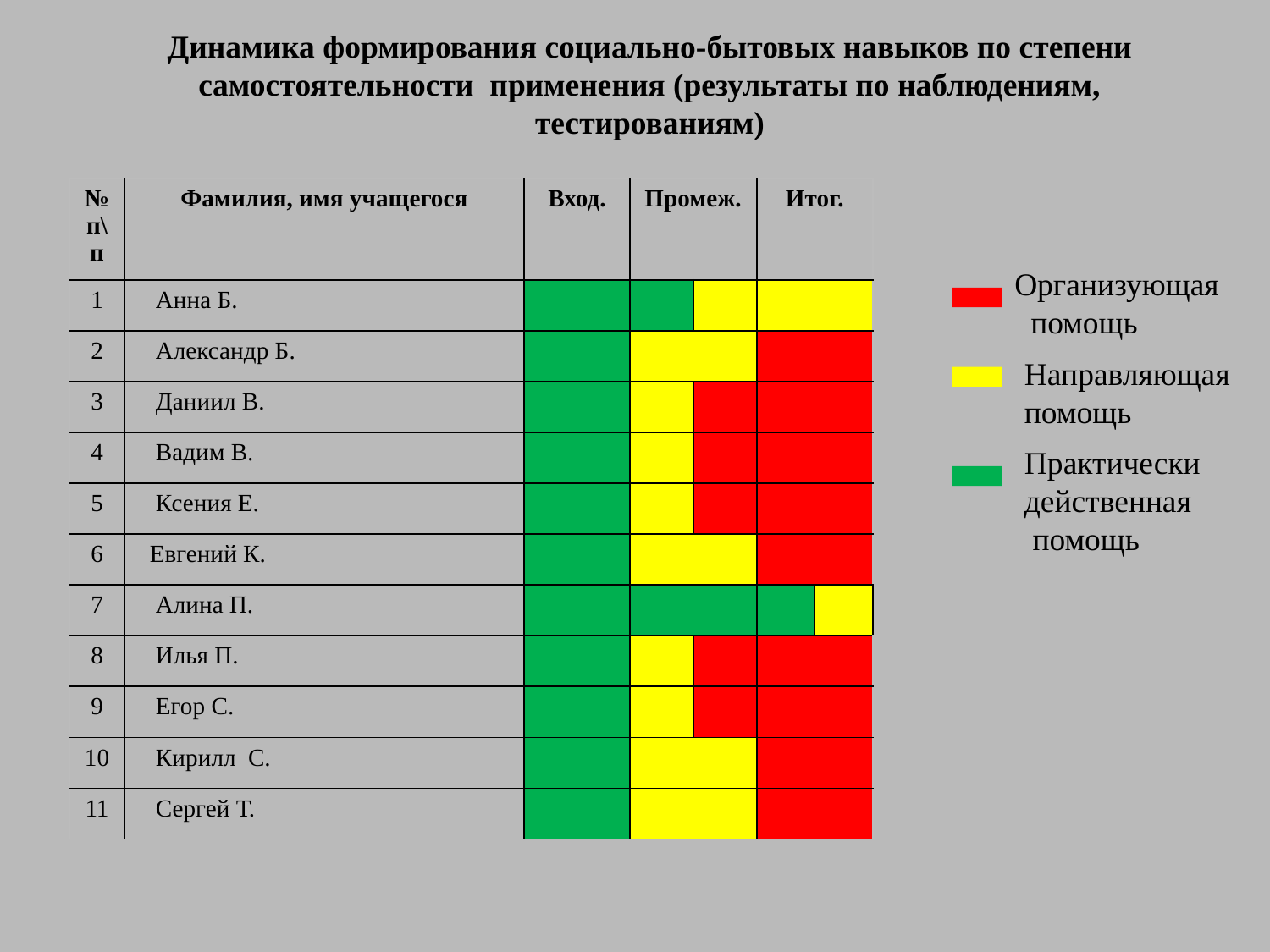

Динамика формирования социально-бытовых навыков по степени самостоятельности  применения (результаты по наблюдениям, тестированиям)
| № п\п | Фамилия, имя учащегося | Вход. | Промеж. |  | Итог. |  |
| --- | --- | --- | --- | --- | --- | --- |
| 1 | Анна Б. |  |  |  |  |  |
| 2 | Александр Б. |  |  |  |  |  |
| 3 | Даниил В. |  |  |  |  |  |
| 4 | Вадим В. |  |  |  |  |  |
| 5 | Ксения Е. |  |  |  |  |  |
| 6 | Евгений К. |  |  |  |  |  |
| 7 | Алина П. |  |  |  |  |  |
| 8 | Илья П. |  |  |  |  |  |
| 9 | Егор С. |  |  |  |  |  |
| 10 | Кирилл С. |  |  |  |  |  |
| 11 | Сергей Т. |  |  |  |  |  |
Организующая
  помощь

Направляющая
помощь

Практически
действенная
 помощь